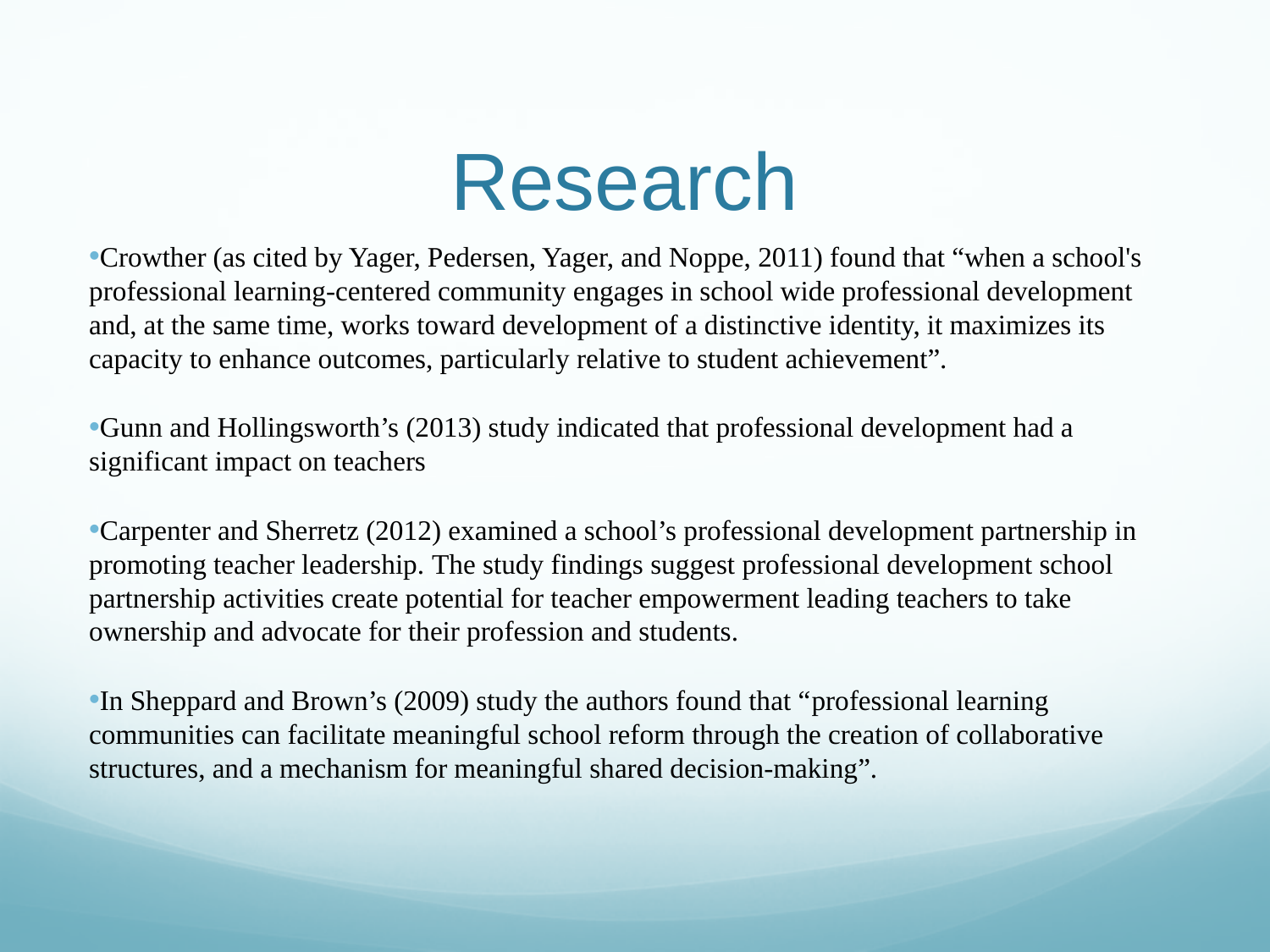

# Research
Crowther (as cited by Yager, Pedersen, Yager, and Noppe, 2011) found that “when a school's professional learning-centered community engages in school wide professional development and, at the same time, works toward development of a distinctive identity, it maximizes its capacity to enhance outcomes, particularly relative to student achievement”.
Gunn and Hollingsworth’s (2013) study indicated that professional development had a significant impact on teachers
Carpenter and Sherretz (2012) examined a school’s professional development partnership in promoting teacher leadership. The study findings suggest professional development school partnership activities create potential for teacher empowerment leading teachers to take ownership and advocate for their profession and students.
In Sheppard and Brown’s (2009) study the authors found that “professional learning communities can facilitate meaningful school reform through the creation of collaborative structures, and a mechanism for meaningful shared decision-making”.